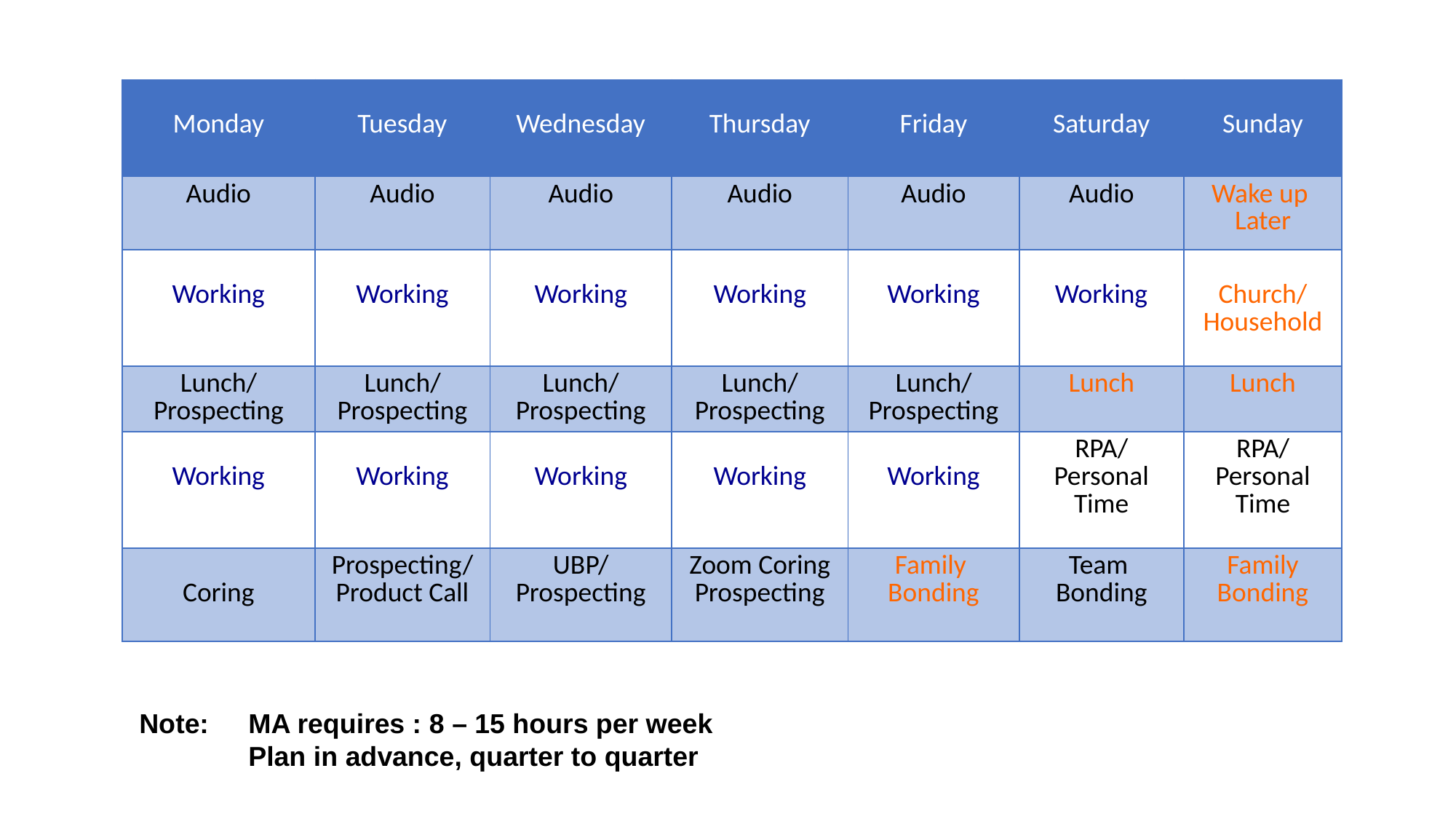

| Monday | Tuesday | Wednesday | Thursday | Friday | Saturday | Sunday |
| --- | --- | --- | --- | --- | --- | --- |
| Audio | Audio | Audio | Audio | Audio | Audio | Wake up Later |
| Working | Working | Working | Working | Working | Working | Church/ Household |
| Lunch/Prospecting | Lunch/Prospecting | Lunch/Prospecting | Lunch/Prospecting | Lunch/Prospecting | Lunch | Lunch |
| Working | Working | Working | Working | Working | RPA/ Personal Time | RPA/ Personal Time |
| Coring | Prospecting/ Product Call | UBP/ Prospecting | Zoom Coring Prospecting | Family Bonding | Team Bonding | Family Bonding |
Note:	MA requires : 8 – 15 hours per week
	Plan in advance, quarter to quarter